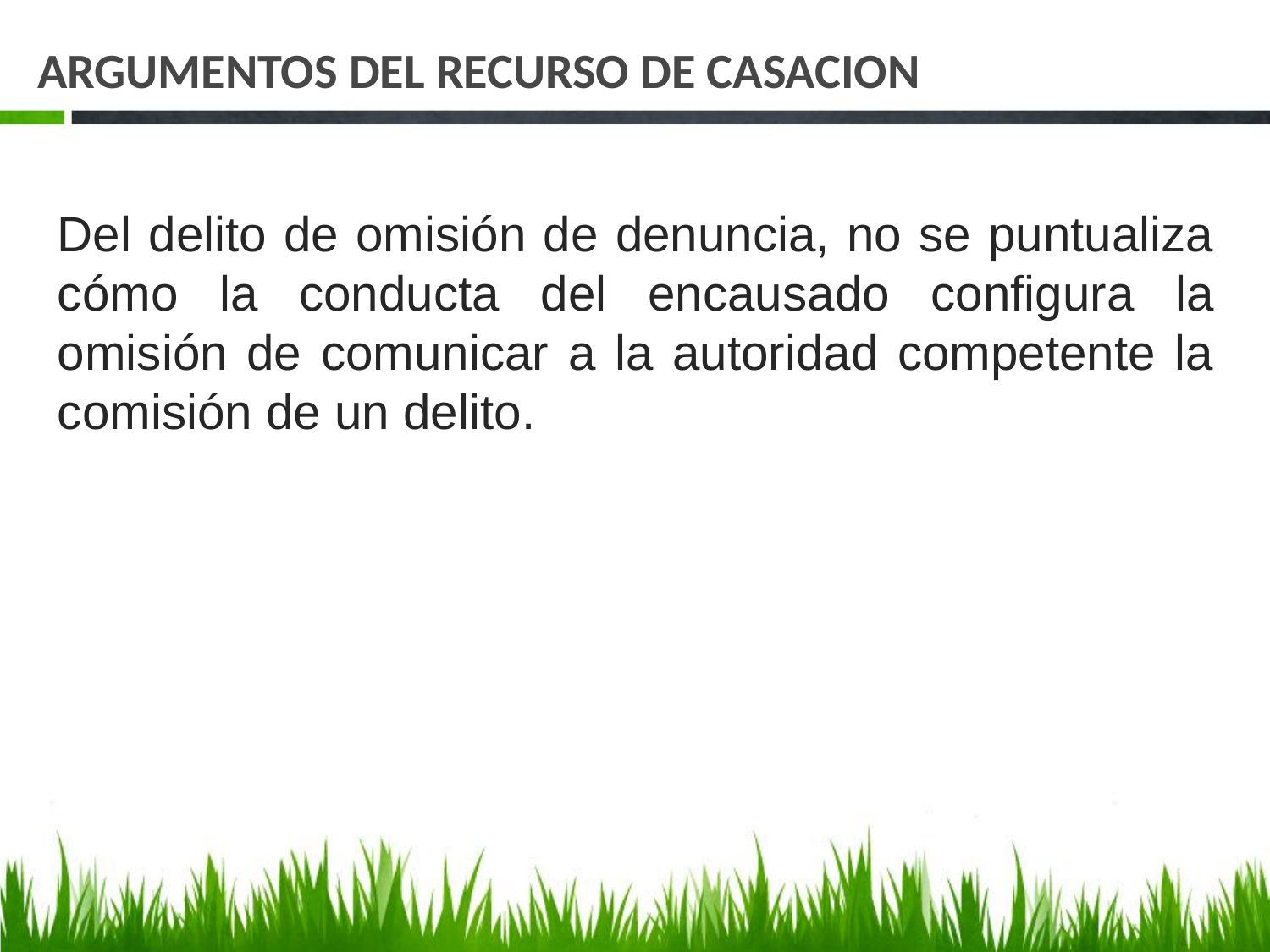

# ARGUMENTOS DEL RECURSO DE CASACION
Del delito de omisión de denuncia, no se puntualiza cómo la conducta del encausado configura la omisión de comunicar a la autoridad competente la comisión de un delito.